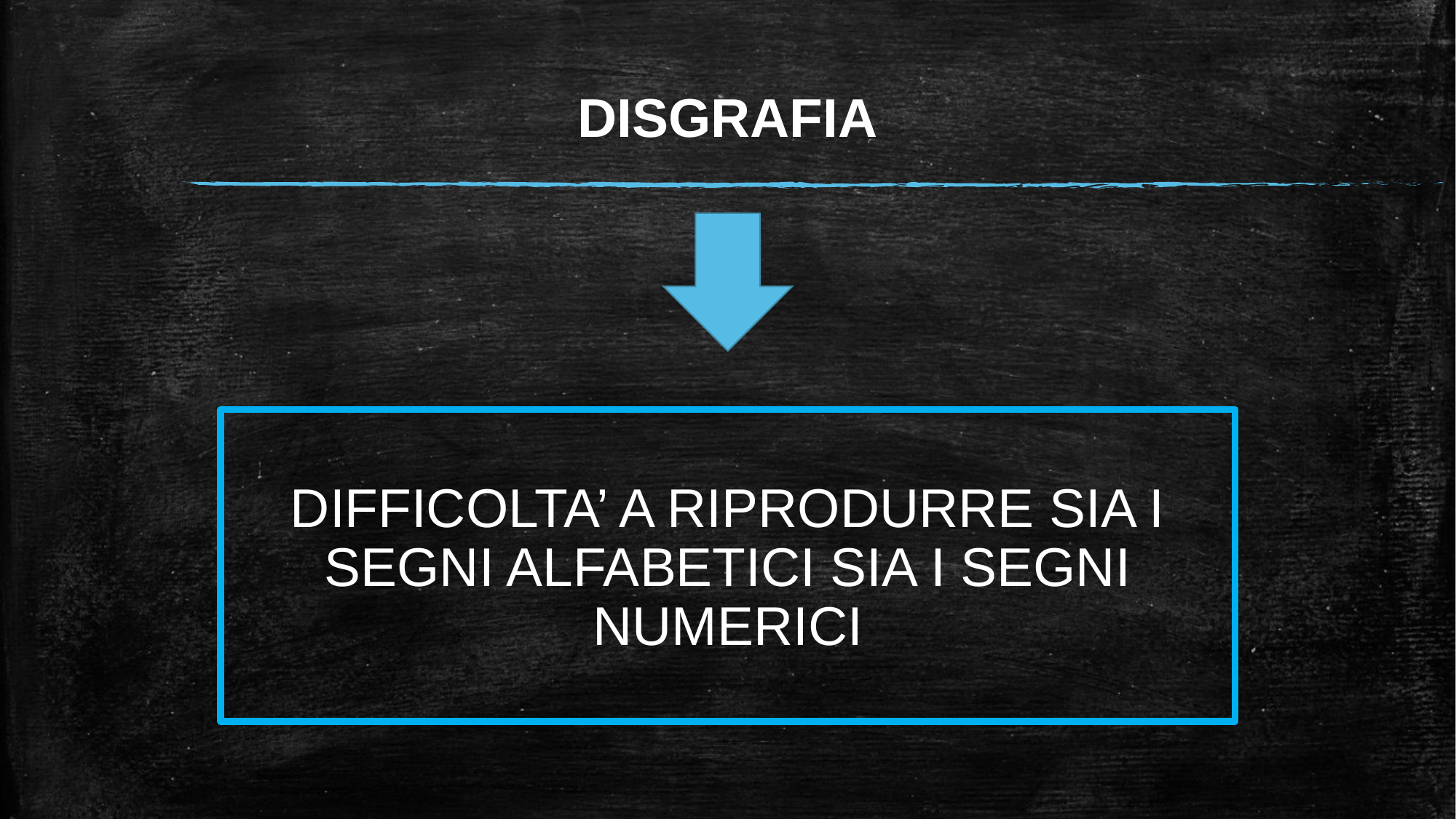

# DISGRAFIA

DIFFICOLTA’ A RIPRODURRE SIA I SEGNI ALFABETICI SIA I SEGNI NUMERICI